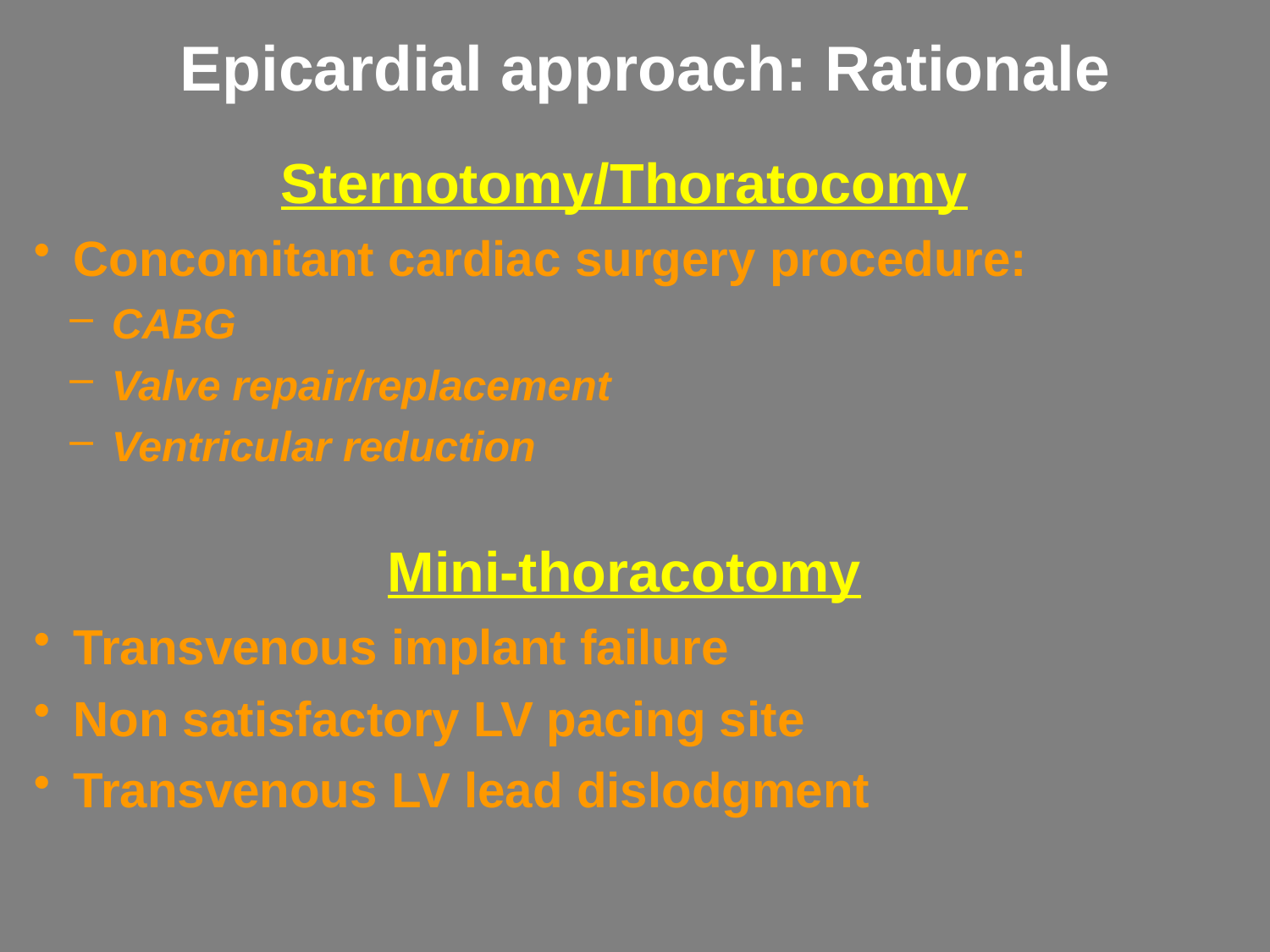

Epicardial approach: Rationale
Sternotomy/Thoratocomy
Concomitant cardiac surgery procedure:
 CABG
 Valve repair/replacement
 Ventricular reduction

Mini-thoracotomy
Transvenous implant failure
Non satisfactory LV pacing site
Transvenous LV lead dislodgment